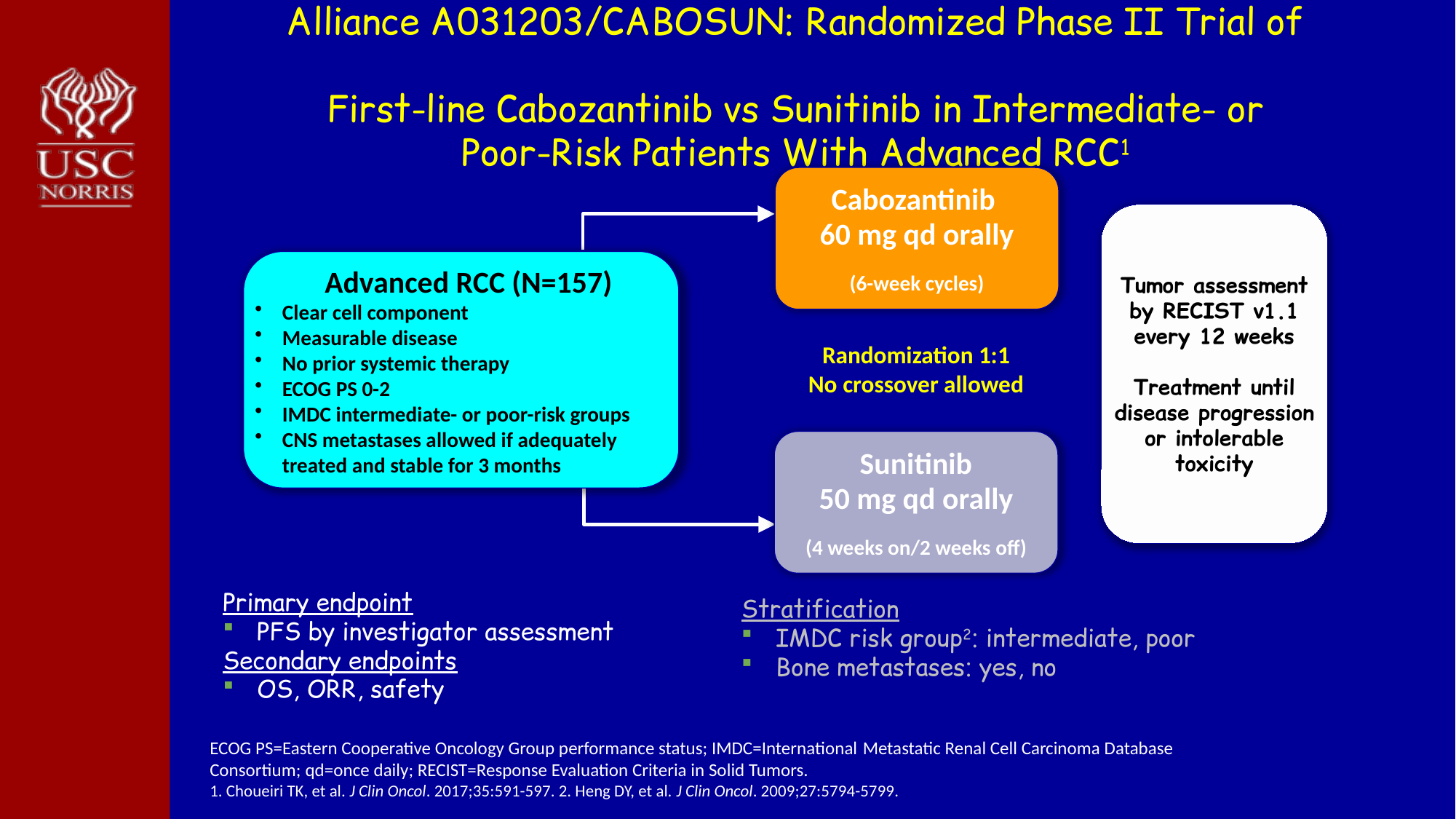

# Alliance A031203/CABOSUN: Randomized Phase II Trial of First-line Cabozantinib vs Sunitinib in Intermediate- or Poor-Risk Patients With Advanced RCC1
Cabozantinib
60 mg qd orally
(6-week cycles)
Tumor assessment by RECIST v1.1 every 12 weeks

Treatment until disease progression or intolerable toxicity

Advanced RCC (N=157)
Clear cell component
Measurable disease
No prior systemic therapy
ECOG PS 0-2
IMDC intermediate- or poor-risk groups
CNS metastases allowed if adequately treated and stable for 3 months
Randomization 1:1
No crossover allowed
Sunitinib
50 mg qd orally
(4 weeks on/2 weeks off)

Primary endpoint
PFS by investigator assessment
Secondary endpoints
OS, ORR, safety
Stratification
IMDC risk group2: intermediate, poor
Bone metastases: yes, no
ECOG PS=Eastern Cooperative Oncology Group performance status; IMDC=International Metastatic Renal Cell Carcinoma Database Consortium; qd=once daily; RECIST=Response Evaluation Criteria in Solid Tumors.
1. Choueiri TK, et al. J Clin Oncol. 2017;35:591-597. 2. Heng DY, et al. J Clin Oncol. 2009;27:5794-5799.